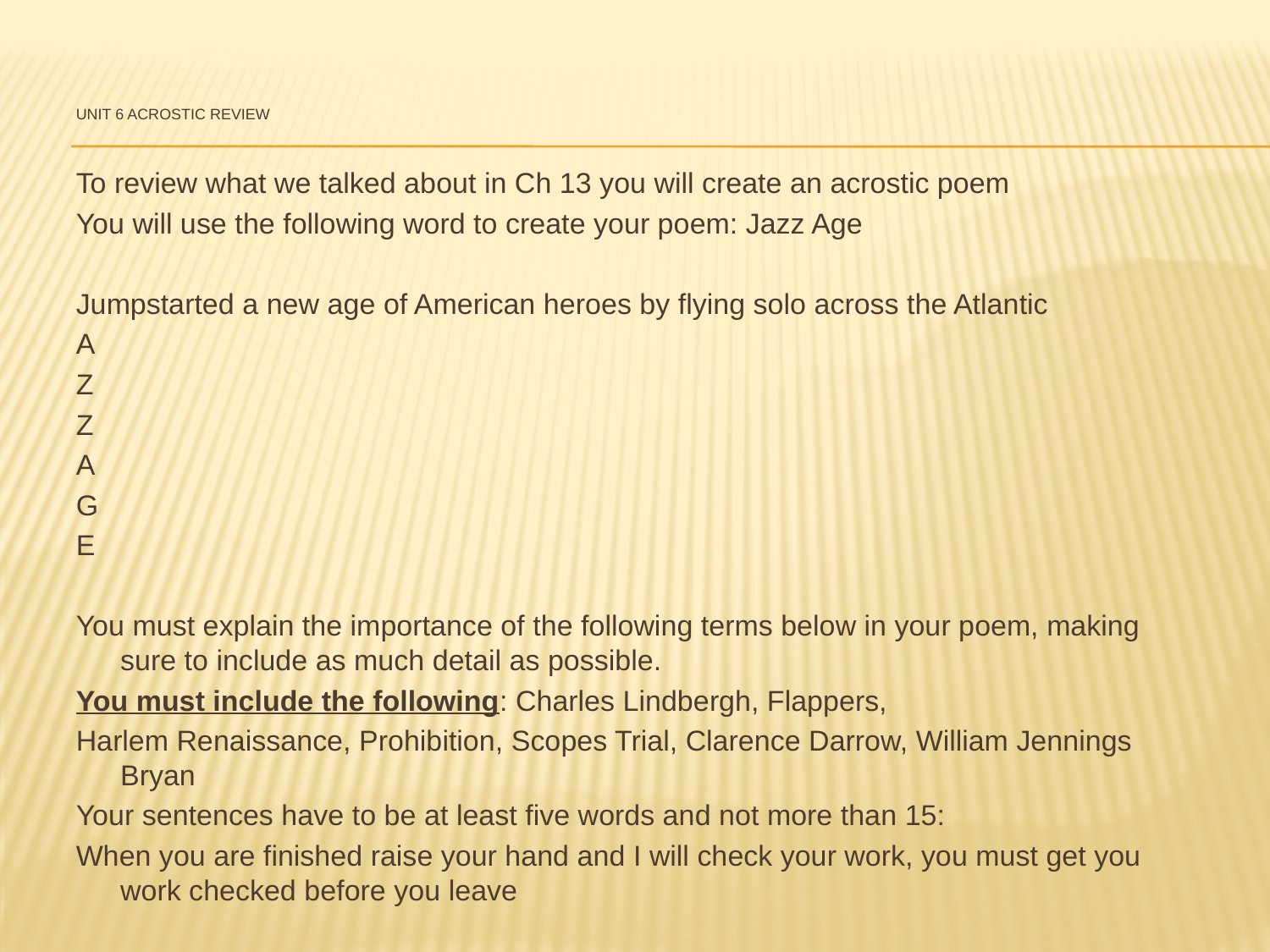

# Unit 6 Acrostic Review
To review what we talked about in Ch 13 you will create an acrostic poem
You will use the following word to create your poem: Jazz Age

Jumpstarted a new age of American heroes by flying solo across the Atlantic
A
Z
Z
A
G
E

You must explain the importance of the following terms below in your poem, making sure to include as much detail as possible.
You must include the following: Charles Lindbergh, Flappers,
Harlem Renaissance, Prohibition, Scopes Trial, Clarence Darrow, William Jennings Bryan
Your sentences have to be at least five words and not more than 15:
When you are finished raise your hand and I will check your work, you must get you work checked before you leave